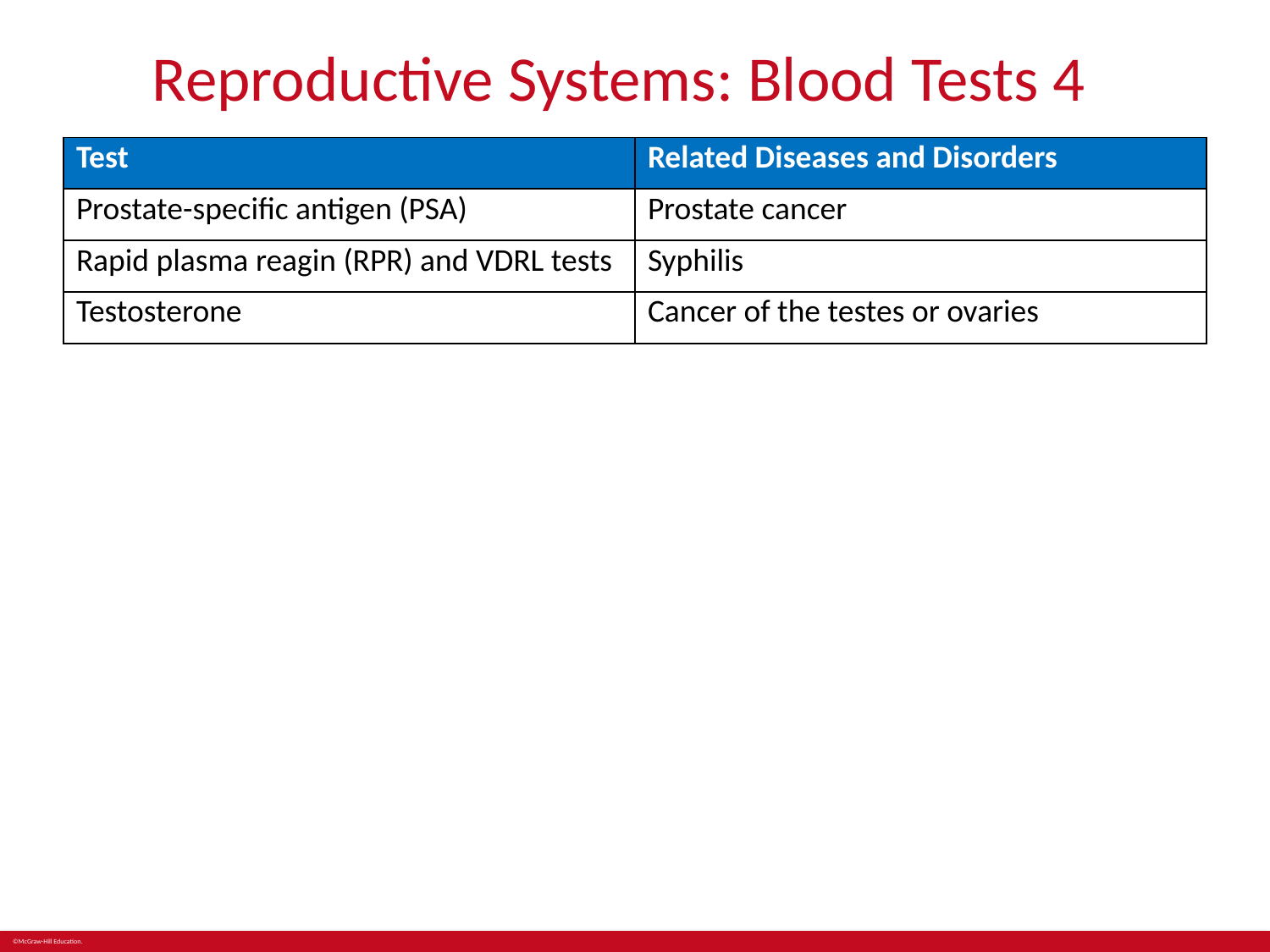

# Reproductive Systems: Blood Tests 43
| Test | Related Diseases and Disorders |
| --- | --- |
| Prostate-specific antigen (PSA) | Prostate cancer |
| Rapid plasma reagin (RPR) and VDRL tests | Syphilis |
| Testosterone | Cancer of the testes or ovaries |